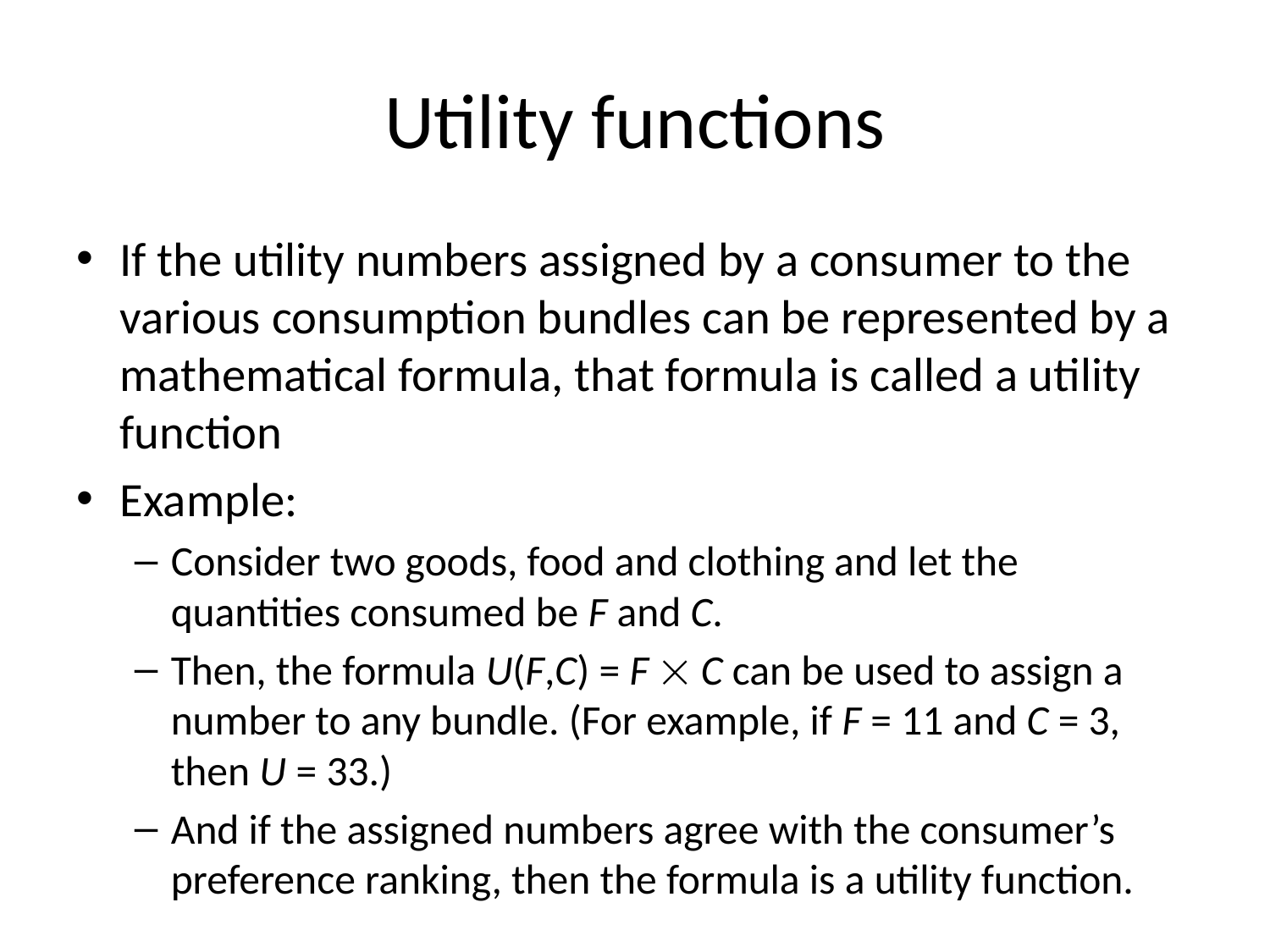

# Utility functions
If the utility numbers assigned by a consumer to the various consumption bundles can be represented by a mathematical formula, that formula is called a utility function
Example:
Consider two goods, food and clothing and let the quantities consumed be F and C.
Then, the formula U(F,C) = F × C can be used to assign a number to any bundle. (For example, if F = 11 and C = 3, then U = 33.)
And if the assigned numbers agree with the consumer’s preference ranking, then the formula is a utility function.